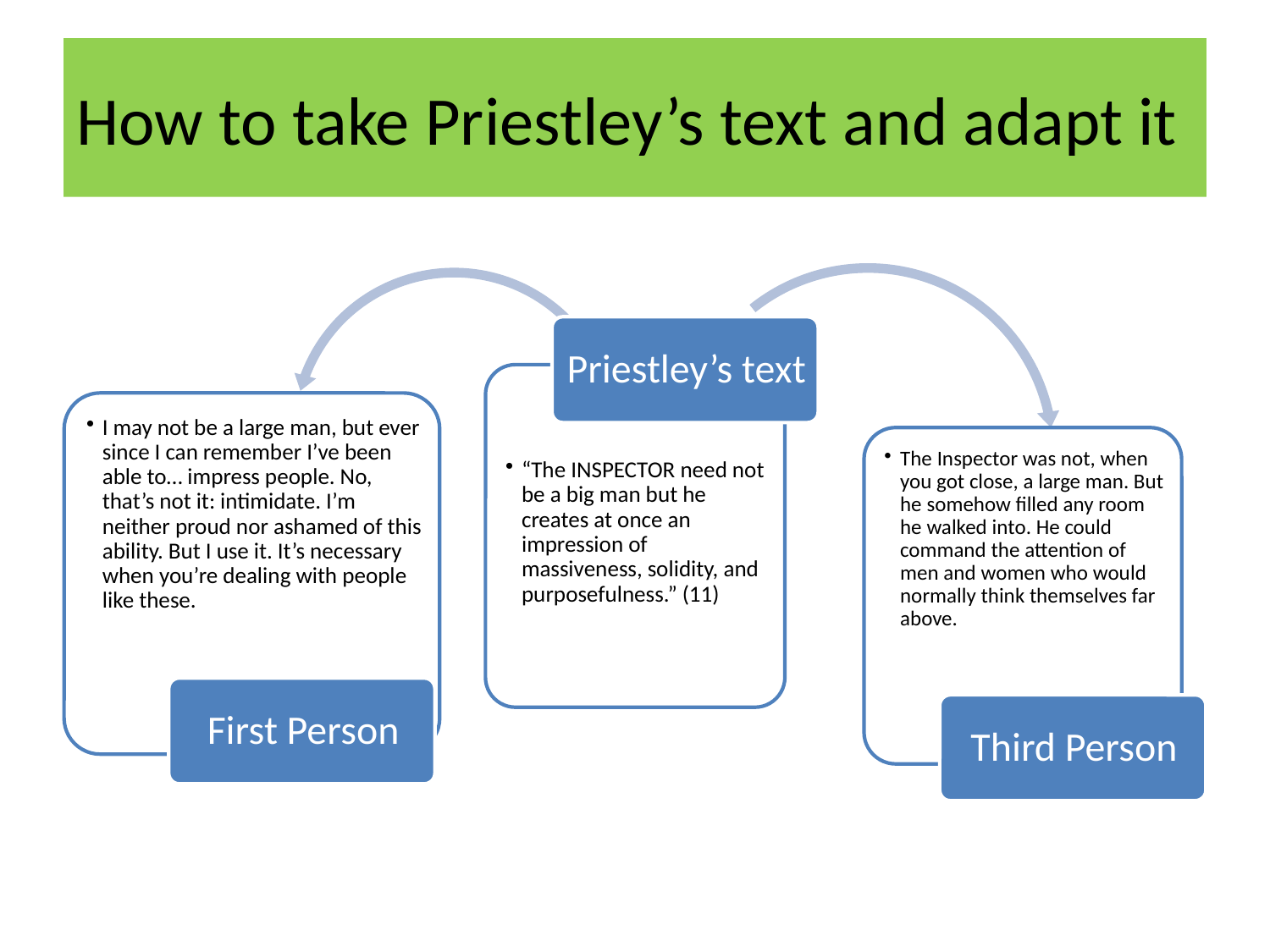

# How to take Priestley’s text and adapt it
I may not be a large man, but ever since I can remember I’ve been able to… impress people. No, that’s not it: intimidate. I’m neither proud nor ashamed of this ability. But I use it. It’s necessary when you’re dealing with people like these.
First Person
“The INSPECTOR need not be a big man but he creates at once an impression of massiveness, solidity, and purposefulness.” (11)
Priestley’s text
The Inspector was not, when you got close, a large man. But he somehow filled any room he walked into. He could command the attention of men and women who would normally think themselves far above.
Third Person